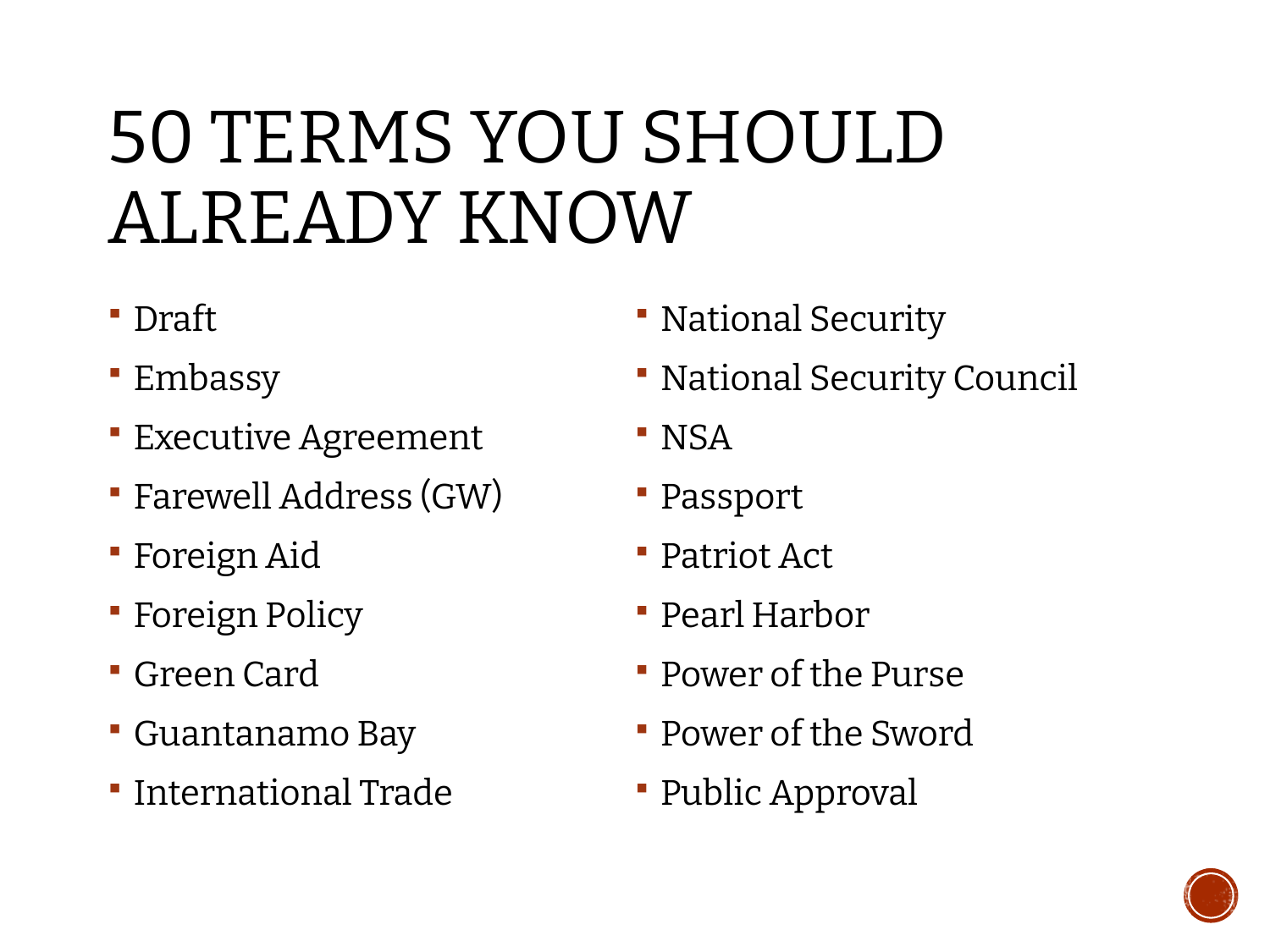

# 50 Terms you should already know
Draft
Embassy
Executive Agreement
Farewell Address (GW)
Foreign Aid
Foreign Policy
Green Card
Guantanamo Bay
International Trade
National Security
National Security Council
NSA
Passport
Patriot Act
Pearl Harbor
Power of the Purse
Power of the Sword
Public Approval